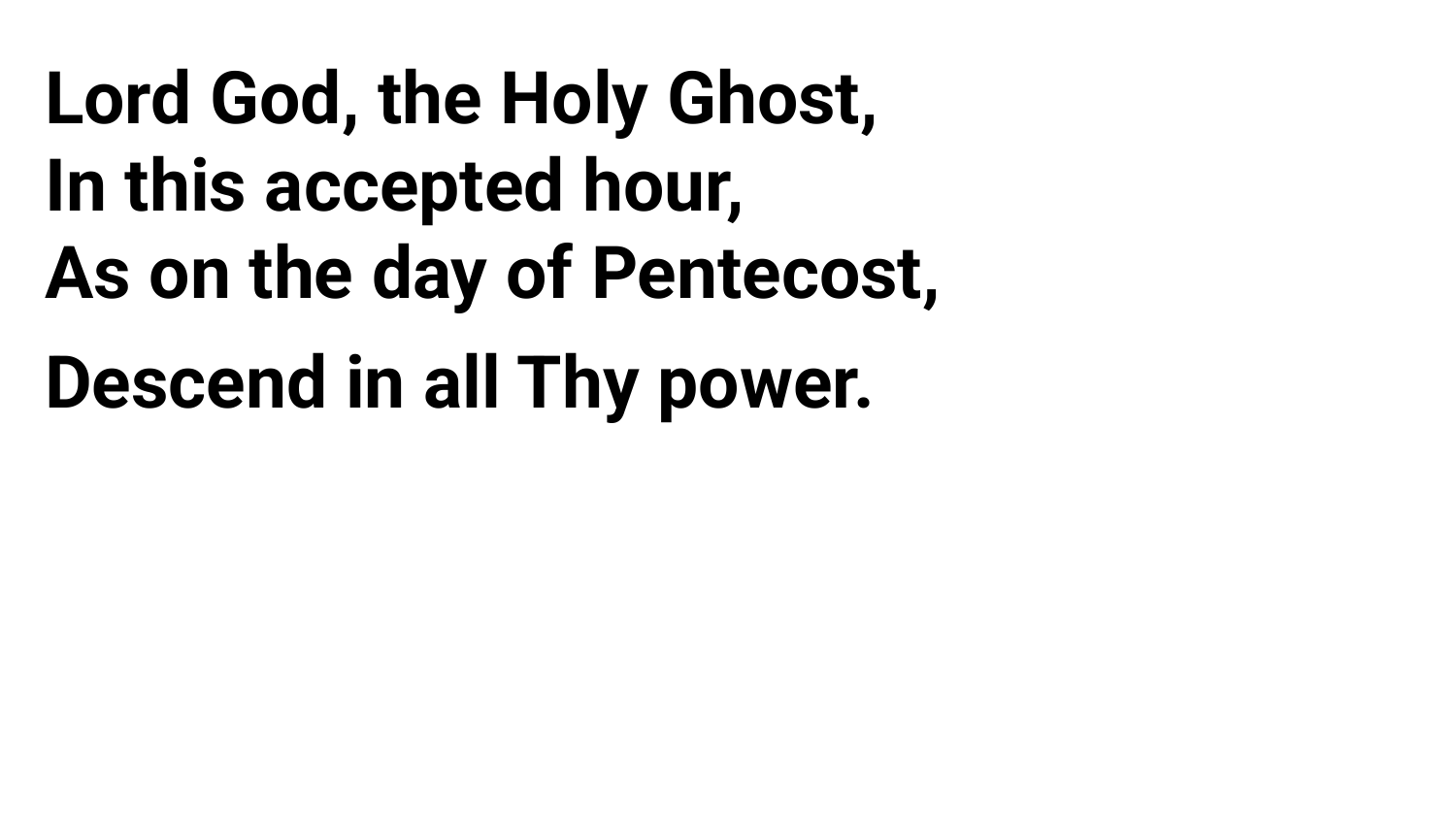

Lord God, the Holy Ghost,
In this accepted hour,
As on the day of Pentecost,
Descend in all Thy power.